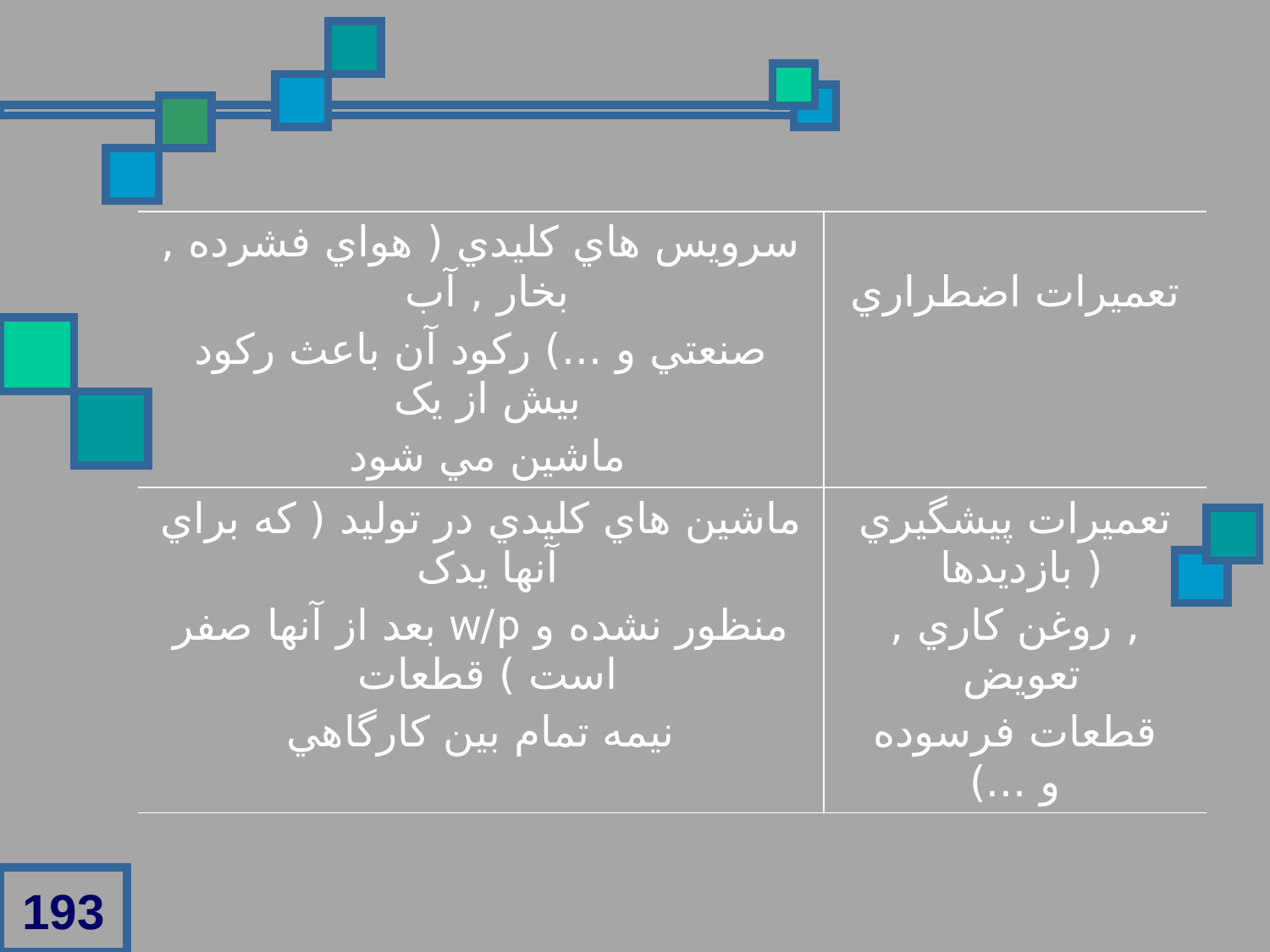

| سرويس هاي کليدي ( هواي فشرده , بخار , آب صنعتي و ...) رکود آن باعث رکود بيش از يک ماشين مي شود | تعميرات اضطراري |
| --- | --- |
| ماشين هاي کليدي در توليد ( که براي آنها يدک منظور نشده و w/p بعد از آنها صفر است ) قطعات نيمه تمام بين کارگاهي | تعميرات پيشگيري ( بازديدها , روغن کاري , تعويض قطعات فرسوده و ...) |
193